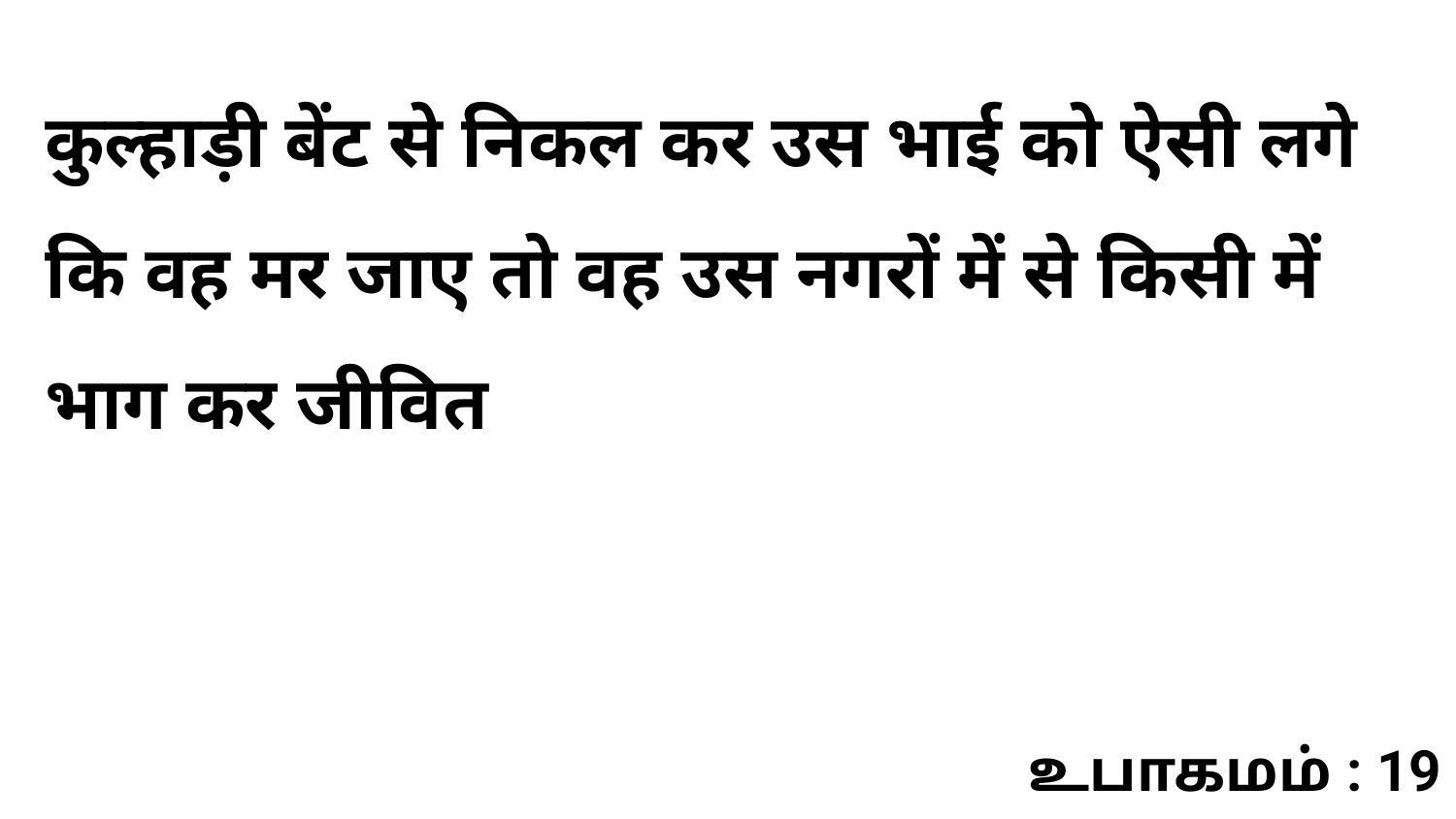

कुल्हाड़ी बेंट से निकल कर उस भाई को ऐसी लगे कि वह मर जाए तो वह उस नगरों में से किसी में भाग कर जीवित
உபாகமம் : 19